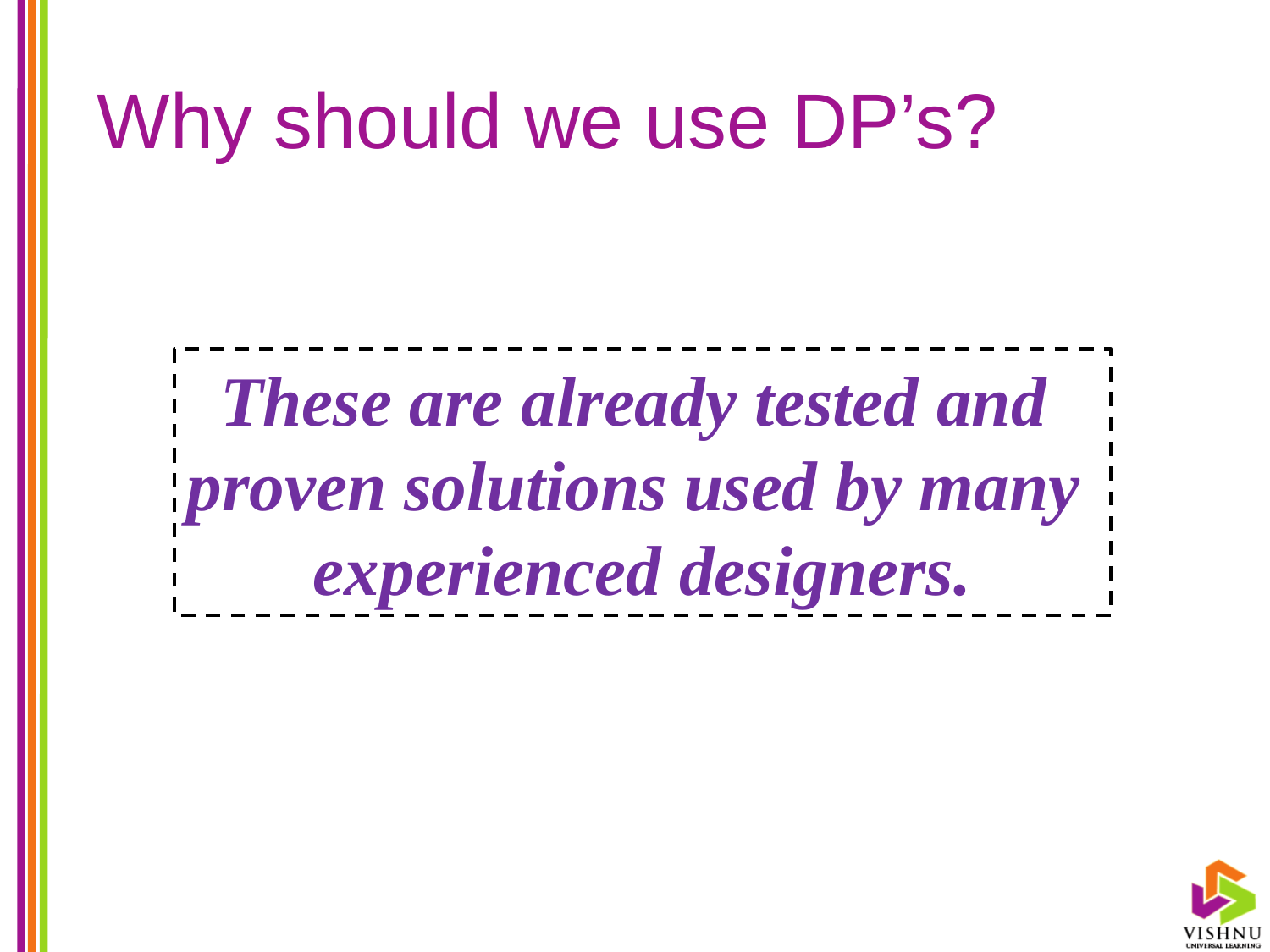

# Why should we use DP’s?
These are already tested and
proven solutions used by many
experienced designers.